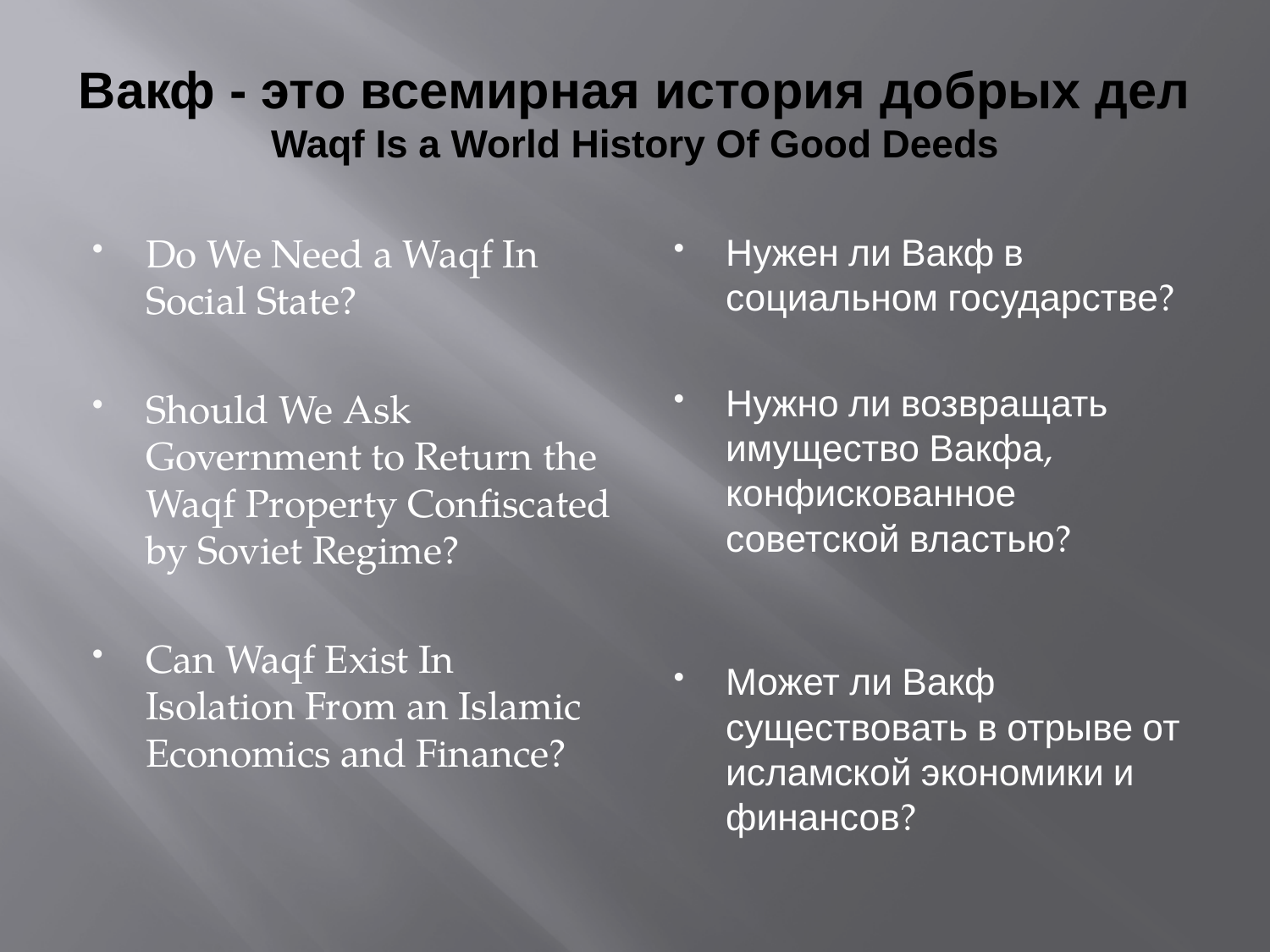

# Вакф - это всемирная история добрых дел Waqf Is a World History Of Good Deeds
Do We Need a Waqf In Social State?

Should We Ask Government to Return the Waqf Property Confiscated by Soviet Regime?

Can Waqf Exist In Isolation From an Islamic Economics and Finance?
Нужен ли Вакф в социальном государстве?

Нужно ли возвращать имущество Вакфа, конфискованное советской властью?

Может ли Вакф существовать в отрыве от исламской экономики и финансов?